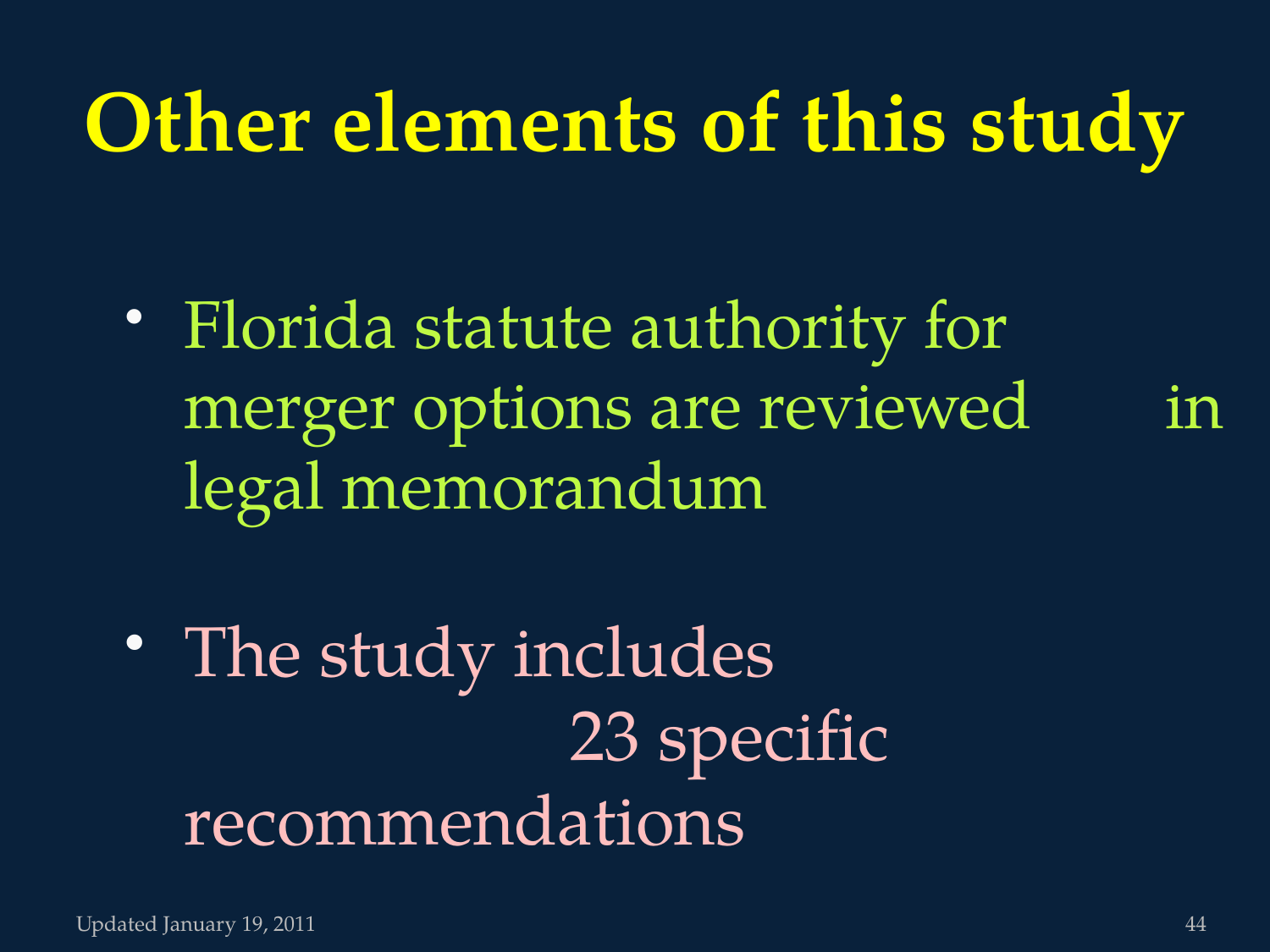

# Other elements of this study
Florida statute authority for merger options are reviewed        in legal memorandum

The study includes                                                23 specific recommendations
Updated January 19, 2011
44